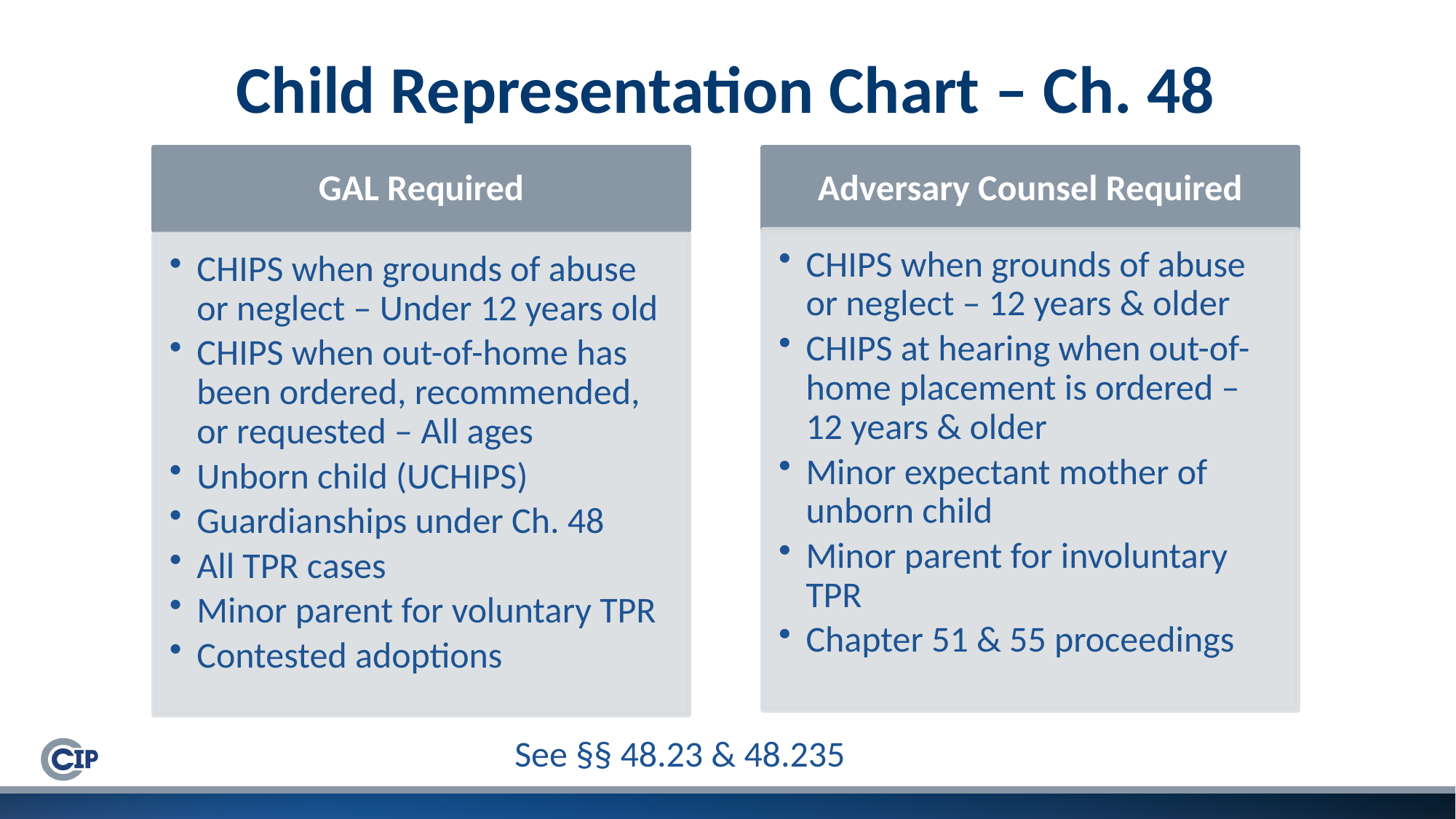

# Child Representation Chart – Ch. 48
GAL Required
CHIPS when grounds of abuse or neglect – Under 12 years old
CHIPS when out-of-home has been ordered, recommended, or requested – All ages
Unborn child (UCHIPS)
Guardianships under Ch. 48
All TPR cases
Minor parent for voluntary TPR
Contested adoptions
Adversary Counsel Required
CHIPS when grounds of abuse or neglect – 12 years & older
CHIPS at hearing when out-of-home placement is ordered – 12 years & older
Minor expectant mother of unborn child
Minor parent for involuntary TPR
Chapter 51 & 55 proceedings
See §§ 48.23 & 48.235